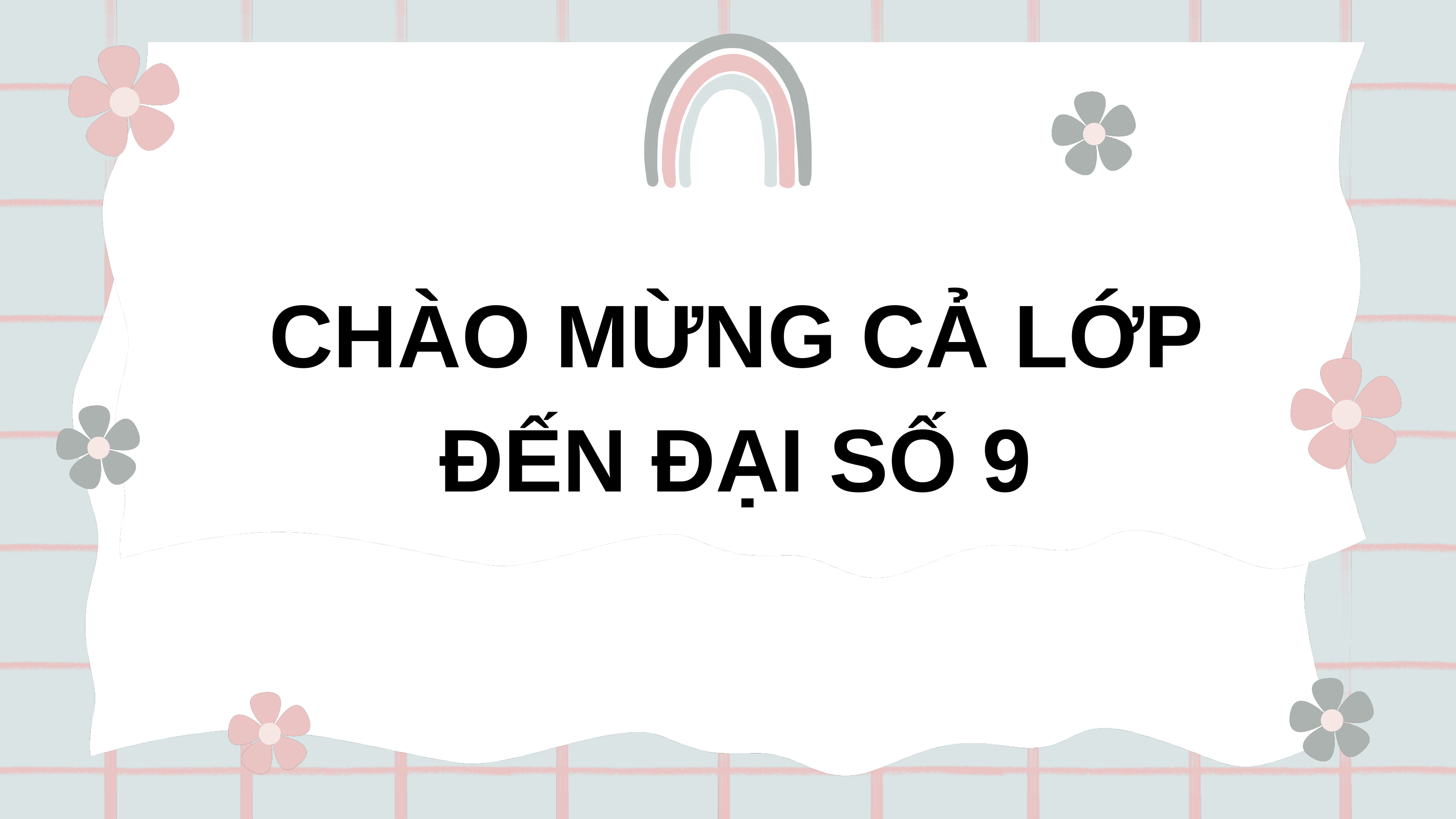

CHÀO MỪNG CẢ LỚP ĐẾN ĐẠI SỐ 9